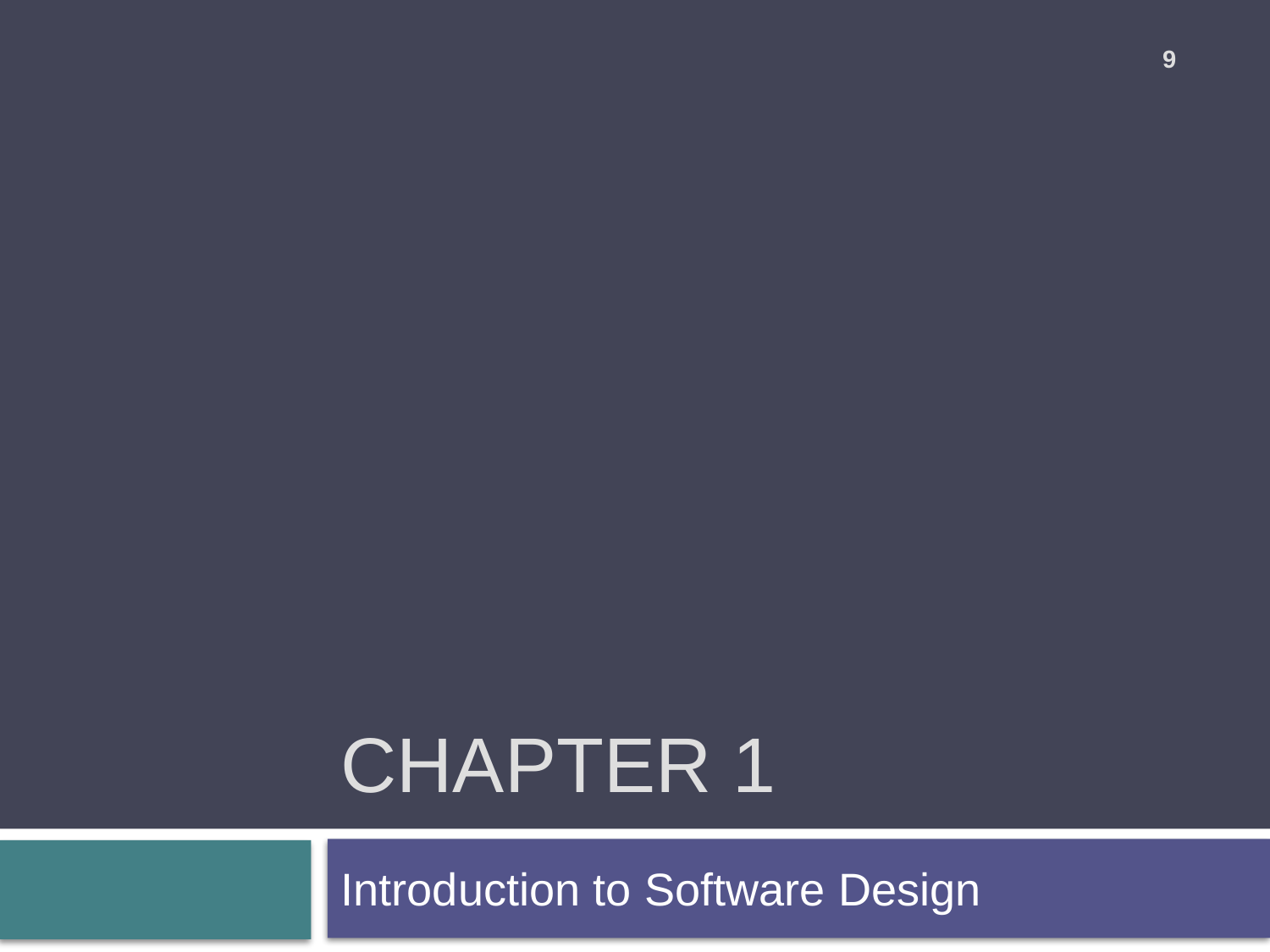

9
# Chapter 1
Introduction to Software Design